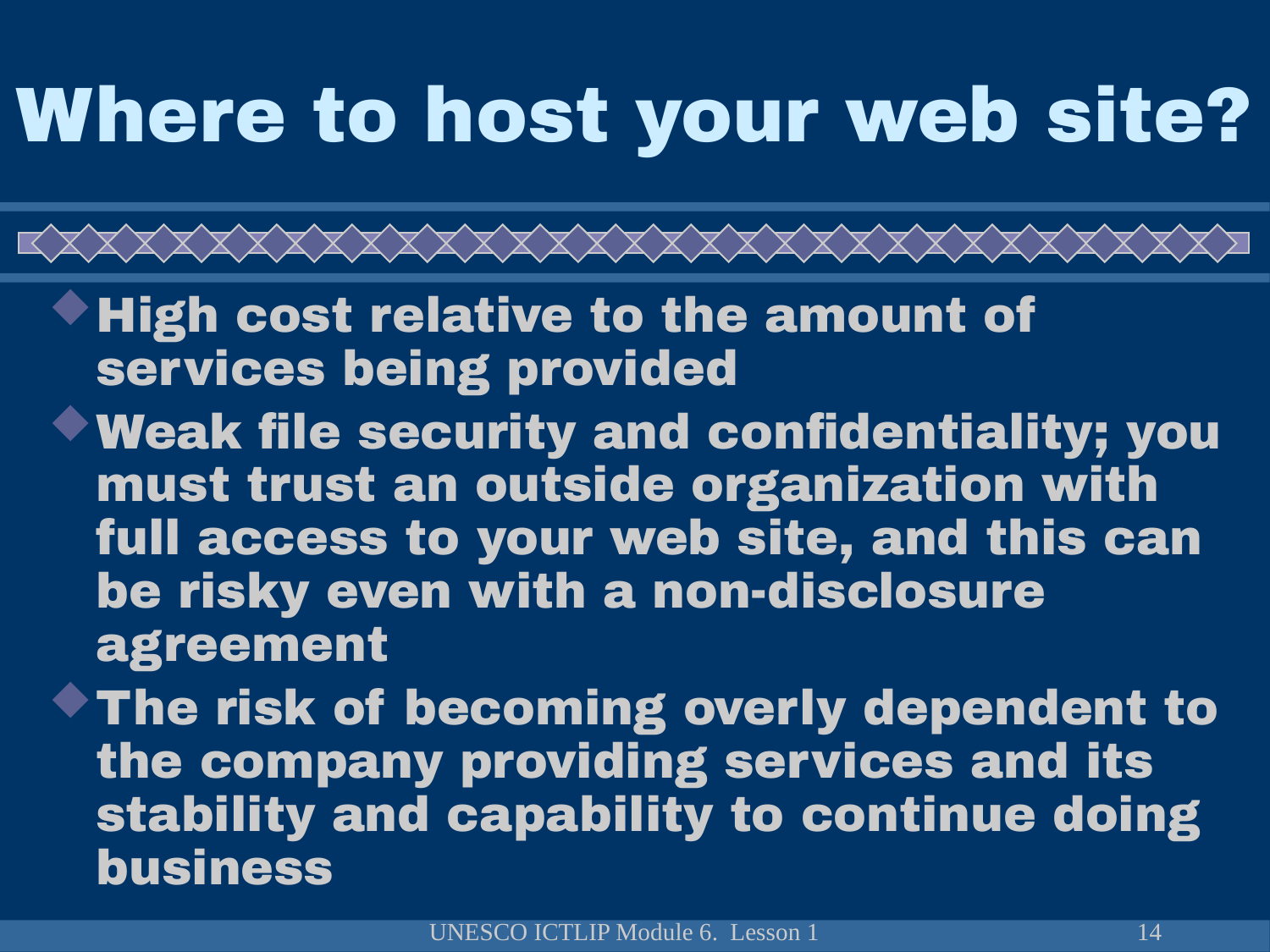

# Where to host your web site?
High cost relative to the amount of services being provided
Weak file security and confidentiality; you must trust an outside organization with full access to your web site, and this can be risky even with a non-disclosure agreement
The risk of becoming overly dependent to the company providing services and its stability and capability to continue doing business
UNESCO ICTLIP Module 6.  Lesson 1
14